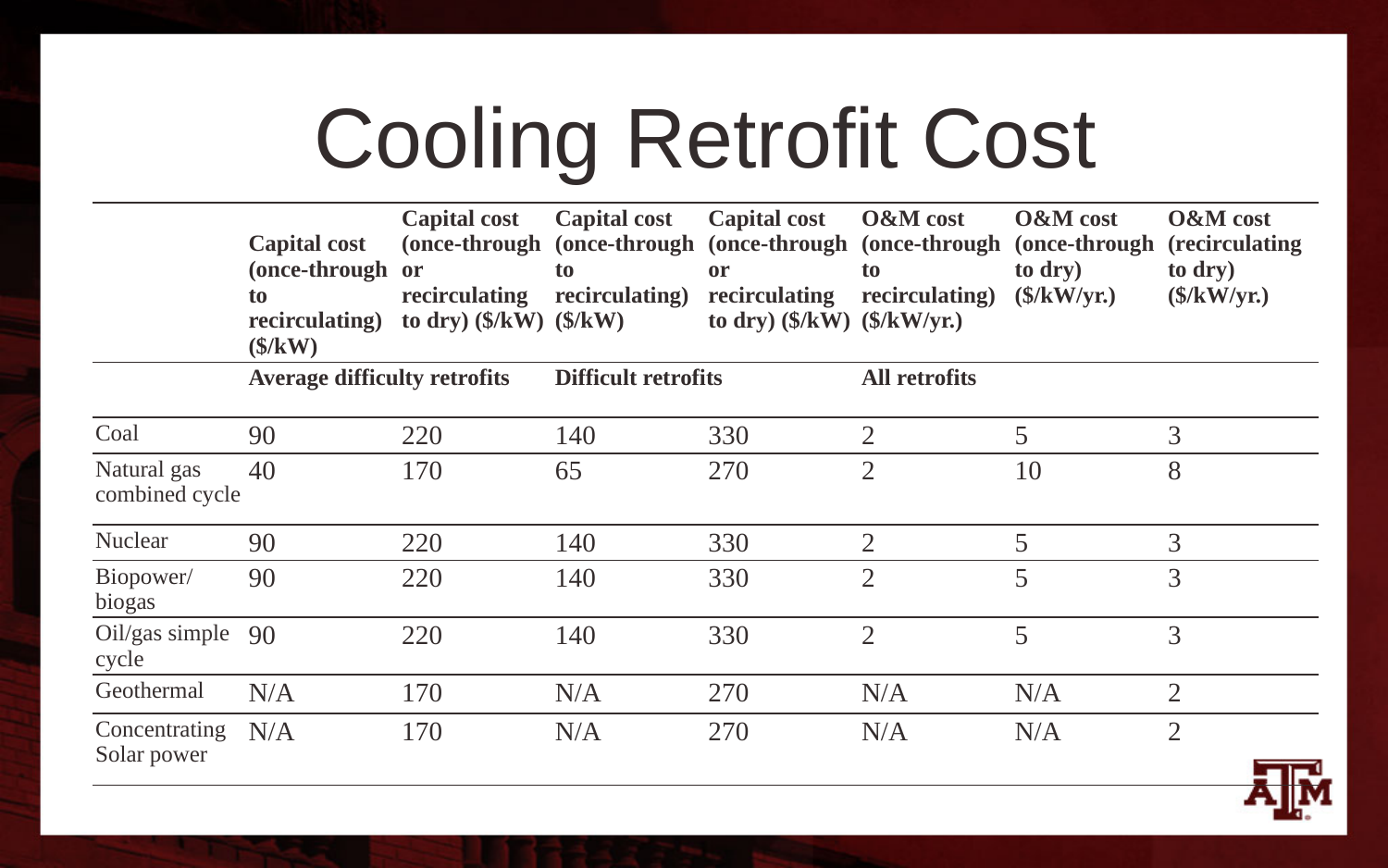

# Cooling Retrofit Cost
|  | Capital cost (once-through to recirculating) ($/kW) | Capital cost (once-through or recirculating to dry) ($/kW) | Capital cost (once-through to recirculating) ($/kW) | Capital cost (once-through or recirculating to dry) ($/kW) | O&M cost (once-through to recirculating) ($/kW/yr.) | O&M cost (once-through to dry) ($/kW/yr.) | O&M cost (recirculating to dry) ($/kW/yr.) |
| --- | --- | --- | --- | --- | --- | --- | --- |
|  | Average difficulty retrofits |  | Difficult retrofits |  | All retrofits |  |  |
| Coal | 90 | 220 | 140 | 330 | 2 | 5 | 3 |
| Natural gas combined cycle | 40 | 170 | 65 | 270 | 2 | 10 | 8 |
| Nuclear | 90 | 220 | 140 | 330 | 2 | 5 | 3 |
| Biopower/biogas | 90 | 220 | 140 | 330 | 2 | 5 | 3 |
| Oil/gas simple cycle | 90 | 220 | 140 | 330 | 2 | 5 | 3 |
| Geothermal | N/A | 170 | N/A | 270 | N/A | N/A | 2 |
| Concentrating Solar power | N/A | 170 | N/A | 270 | N/A | N/A | 2 |